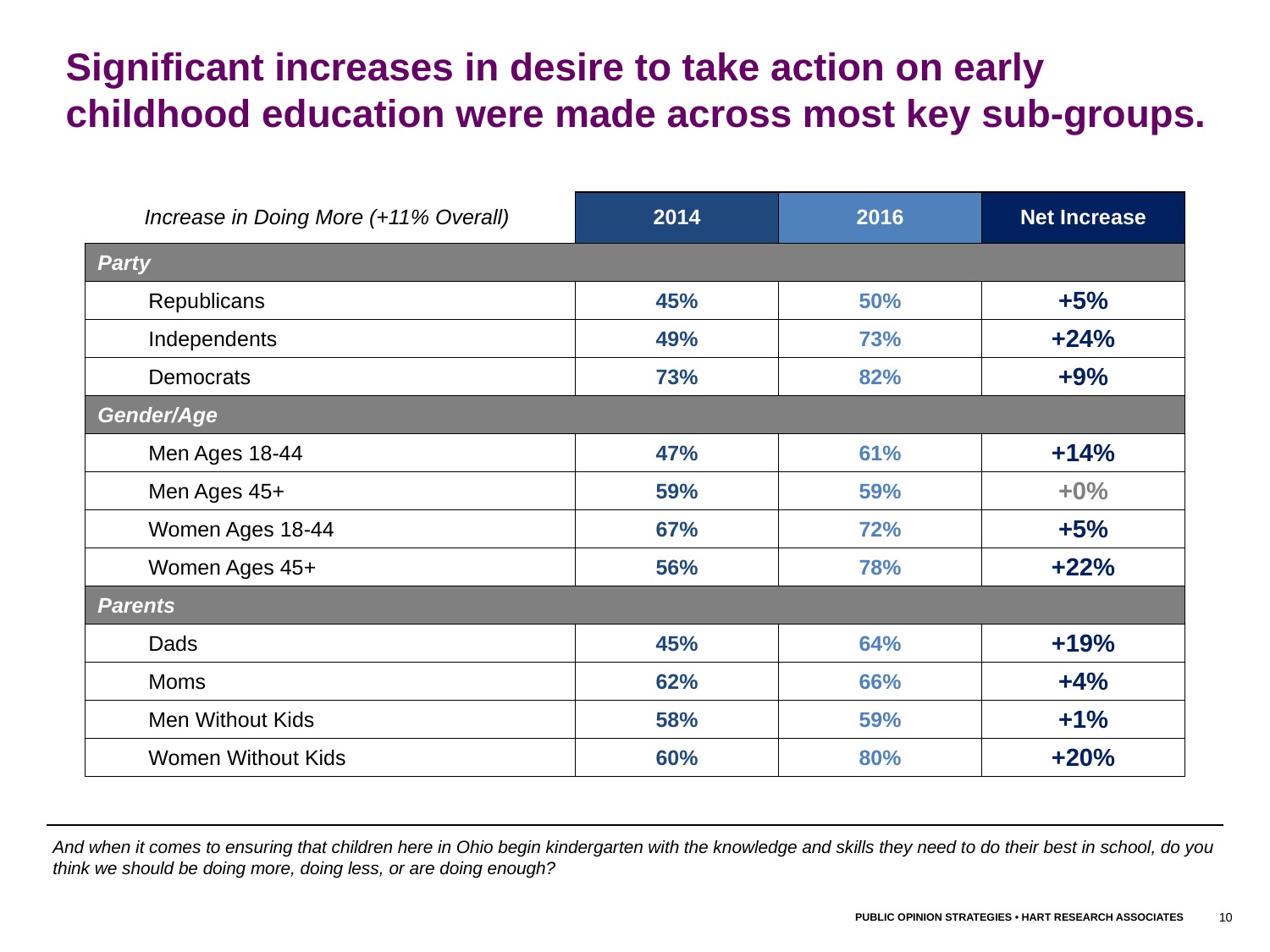

Significant increases in desire to take action on early childhood education were made across most key sub-groups.
| Increase in Doing More (+11% Overall) | 2014 | 2016 | Net Increase |
| --- | --- | --- | --- |
| Party |  |  |  |
| Republicans | 45% | 50% | +5% |
| Independents | 49% | 73% | +24% |
| Democrats | 73% | 82% | +9% |
| Gender/Age |  |  |  |
| Men Ages 18-44 | 47% | 61% | +14% |
| Men Ages 45+ | 59% | 59% | +0% |
| Women Ages 18-44 | 67% | 72% | +5% |
| Women Ages 45+ | 56% | 78% | +22% |
| Parents |  |  |  |
| Dads | 45% | 64% | +19% |
| Moms | 62% | 66% | +4% |
| Men Without Kids | 58% | 59% | +1% |
| Women Without Kids | 60% | 80% | +20% |
And when it comes to ensuring that children here in Ohio begin kindergarten with the knowledge and skills they need to do their best in school, do you think we should be doing more, doing less, or are doing enough?
10
PUBLIC OPINION STRATEGIES • HART RESEARCH ASSOCIATES